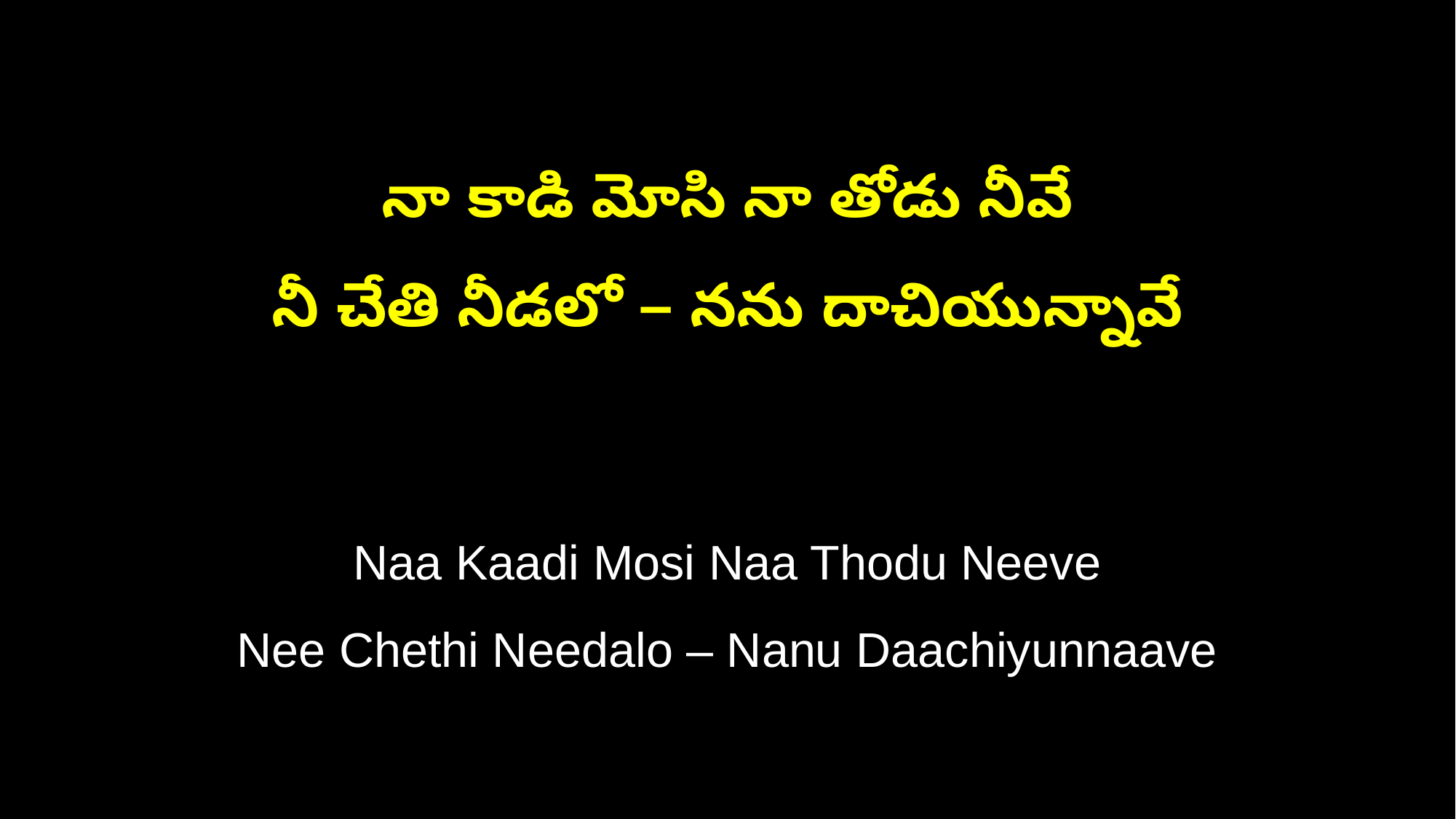

నా కాడి మోసి నా తోడు నీవే
నీ చేతి నీడలో – నను దాచియున్నావే
Naa Kaadi Mosi Naa Thodu Neeve
Nee Chethi Needalo – Nanu Daachiyunnaave